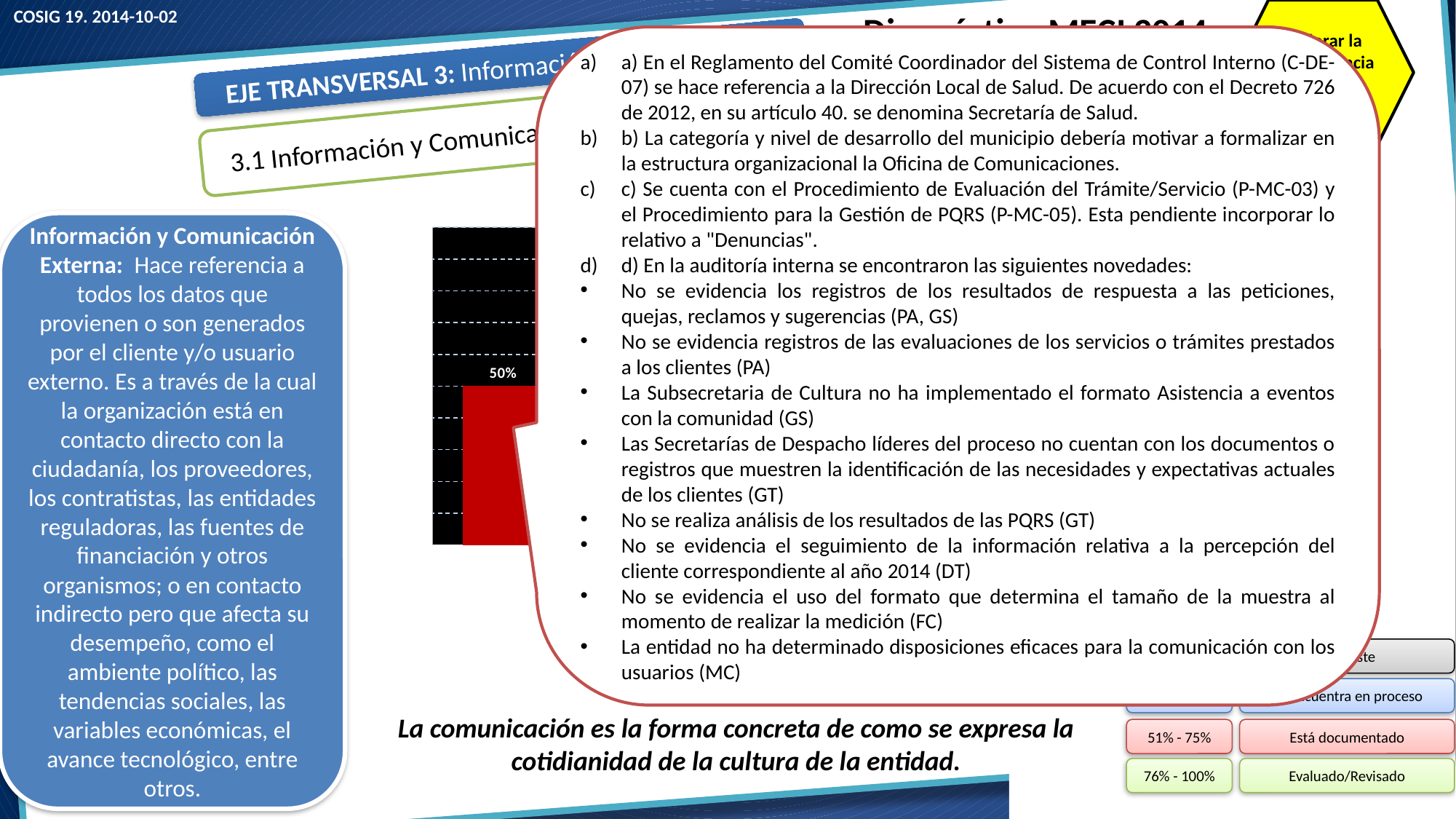

# Diagnóstico MECI 2014 Eje Transversal 3.
Mejorar la transparencia frente a la ciudadanía
a) En el Reglamento del Comité Coordinador del Sistema de Control Interno (C-DE-07) se hace referencia a la Dirección Local de Salud. De acuerdo con el Decreto 726 de 2012, en su artículo 40. se denomina Secretaría de Salud.
b) La categoría y nivel de desarrollo del municipio debería motivar a formalizar en la estructura organizacional la Oficina de Comunicaciones.
c) Se cuenta con el Procedimiento de Evaluación del Trámite/Servicio (P-MC-03) y el Procedimiento para la Gestión de PQRS (P-MC-05). Esta pendiente incorporar lo relativo a "Denuncias".
d) En la auditoría interna se encontraron las siguientes novedades:
No se evidencia los registros de los resultados de respuesta a las peticiones, quejas, reclamos y sugerencias (PA, GS)
No se evidencia registros de las evaluaciones de los servicios o trámites prestados a los clientes (PA)
La Subsecretaria de Cultura no ha implementado el formato Asistencia a eventos con la comunidad (GS)
Las Secretarías de Despacho líderes del proceso no cuentan con los documentos o registros que muestren la identificación de las necesidades y expectativas actuales de los clientes (GT)
No se realiza análisis de los resultados de las PQRS (GT)
No se evidencia el seguimiento de la información relativa a la percepción del cliente correspondiente al año 2014 (DT)
No se evidencia el uso del formato que determina el tamaño de la muestra al momento de realizar la medición (FC)
La entidad no ha determinado disposiciones eficaces para la comunicación con los usuarios (MC)

### Chart: DIAGNÓSTICO EJE TRANSVERSAL: 3.1 INFORMACIÓN Y COMUNICACIÓN INTERNA Y EXTERNA

| Category | % Avance 2014-10-15 |
|---|---|
| Identificación de las fuentes de información externa. | 0.5 |
| Fuentes internas de información (manuales, informes, actas y actos administrativos) sistematizada y de fácil acceso. | 0.5 |
| Rendición anual de cuentas con la intervención de los distintos grupos de interés, veedurías y  ciudadanía. | 1.0 |
| Tablas de retención documental de acuerdo con lo previsto en la normatividad. | 0.5 |
| Política de Comunicaciones. | 0.75 |
| SUBTOTAL | 0.65 |
Información y Comunicación Externa:  Hace referencia a todos los datos que provienen o son generados por el cliente y/o usuario externo. Es a través de la cual la organización está en contacto directo con la ciudadanía, los proveedores, los contratistas, las entidades reguladoras, las fuentes de financiación y otros organismos; o en contacto indirecto pero que afecta su desempeño, como el ambiente político, las tendencias sociales, las variables económicas, el avance tecnológico, entre otros.

0%-25%
No existe
26%-50%
Se encuentra en proceso
La comunicación es la forma concreta de como se expresa la cotidianidad de la cultura de la entidad.
51% - 75%
Está documentado
76% - 100%
Evaluado/Revisado